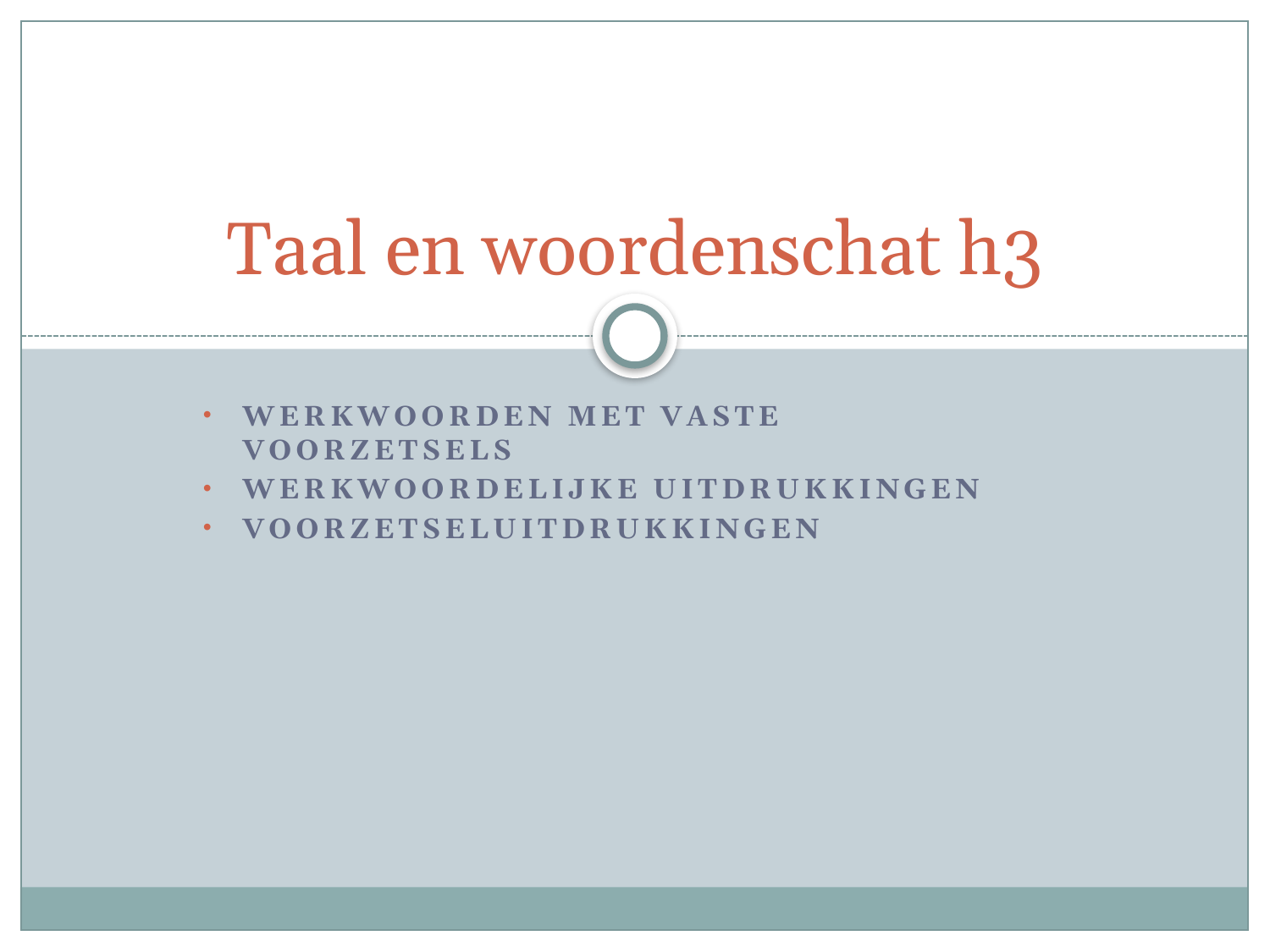

# Taal en woordenschat h3
Werkwoorden met vaste voorzetsels
werkwoordelijke uitdrukkingen
voorzetseluitdrukkingen